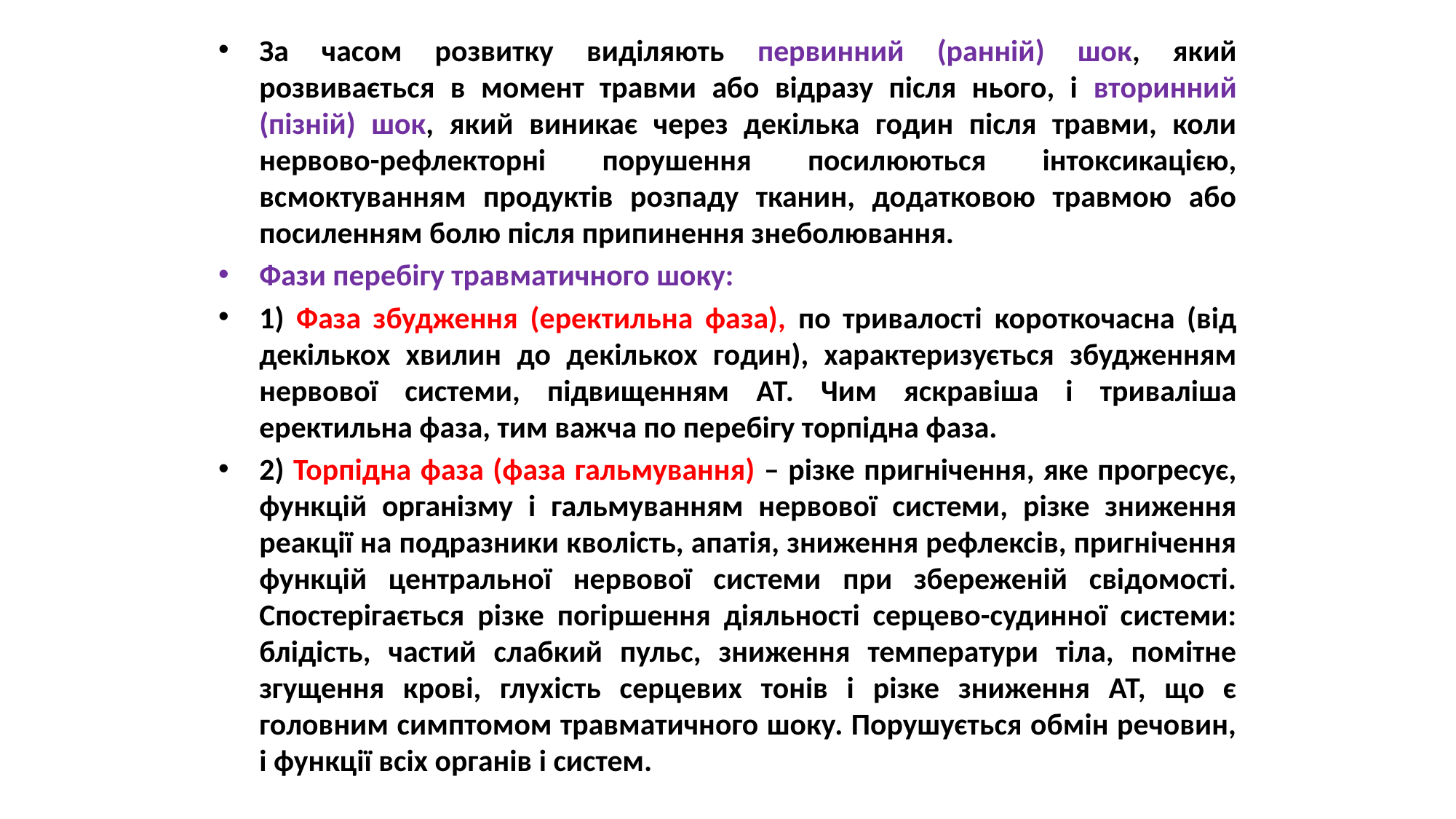

За часом розвитку виділяють первинний (ранній) шок, який розвивається в момент травми або відразу після нього, і вторинний (пізній) шок, який виникає через декілька годин після травми, коли нервово-рефлекторні порушення посилюються інтоксикацією, всмоктуванням продуктів розпаду тканин, додатковою травмою або посиленням болю після припинення знеболювання.
Фази перебігу травматичного шоку:
1) Фаза збудження (еректильна фаза), по тривалості короткочасна (від декількох хвилин до декількох годин), характеризується збудженням нервової системи, підвищенням АТ. Чим яскравіша і триваліша еректильна фаза, тим важча по перебігу торпідна фаза.
2) Торпідна фаза (фаза гальмування) – різке пригнічення, яке прогресує, функцій організму і гальмуванням нервової системи, різке зниження реакції на подразники кволість, апатія, зниження рефлексів, пригнічення функцій центральної нервової системи при збереженій свідомості. Спостерігається різке погіршення діяльності серцево-судинної системи: блідість, частий слабкий пульс, зниження температури тіла, помітне згущення крові, глухість серцевих тонів і різке зниження АТ, що є головним симптомом травматичного шоку. Порушується обмін речовин, і функції всіх органів і систем.